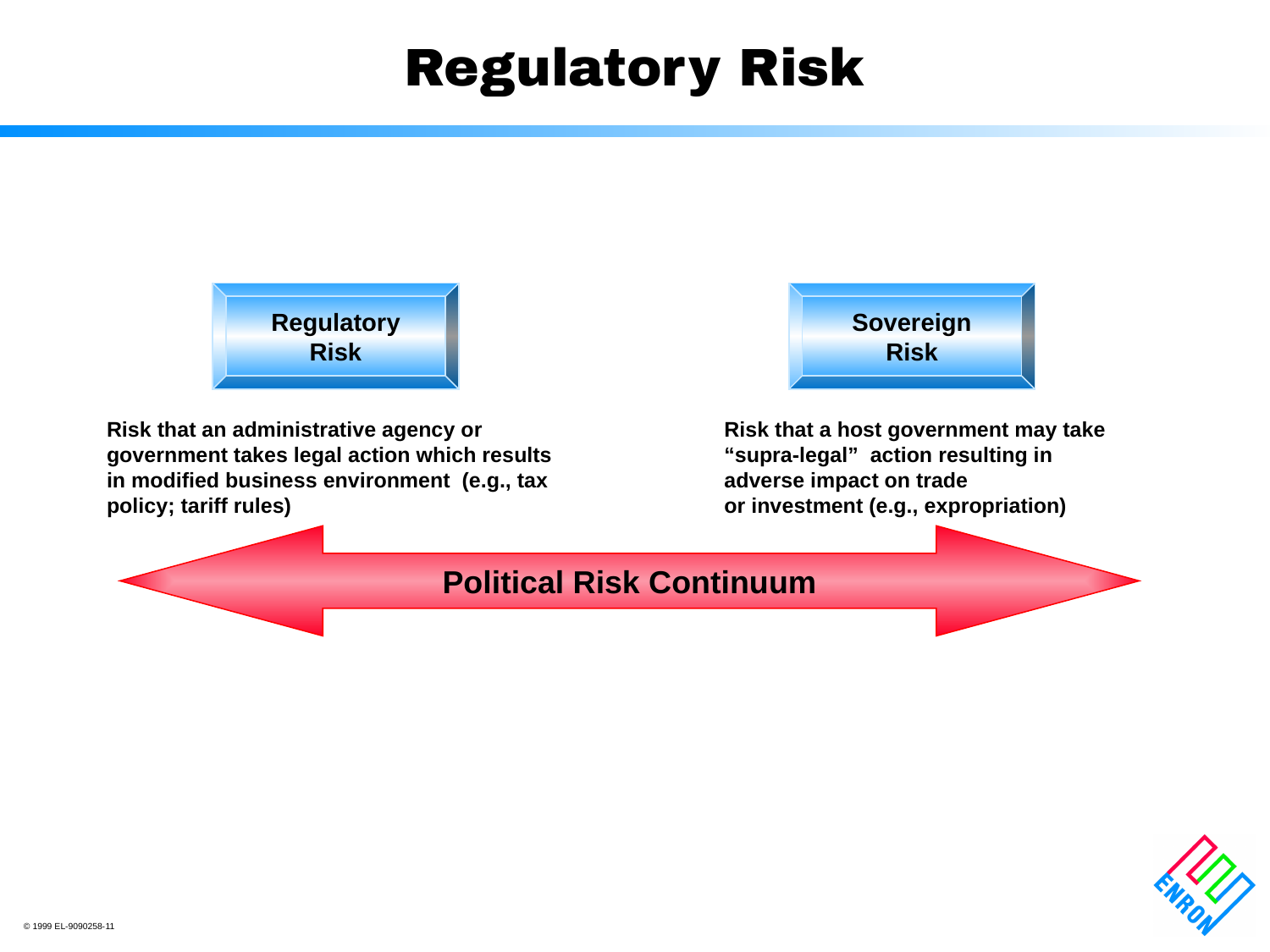

Regulatory Risk
Regulatory
Risk
Sovereign
Risk
Risk that an administrative agency or government takes legal action which results in modified business environment  (e.g., tax policy; tariff rules)
Risk that a host government may take
“supra-legal”  action resulting in
adverse impact on trade
or investment (e.g., expropriation)
Political Risk Continuum